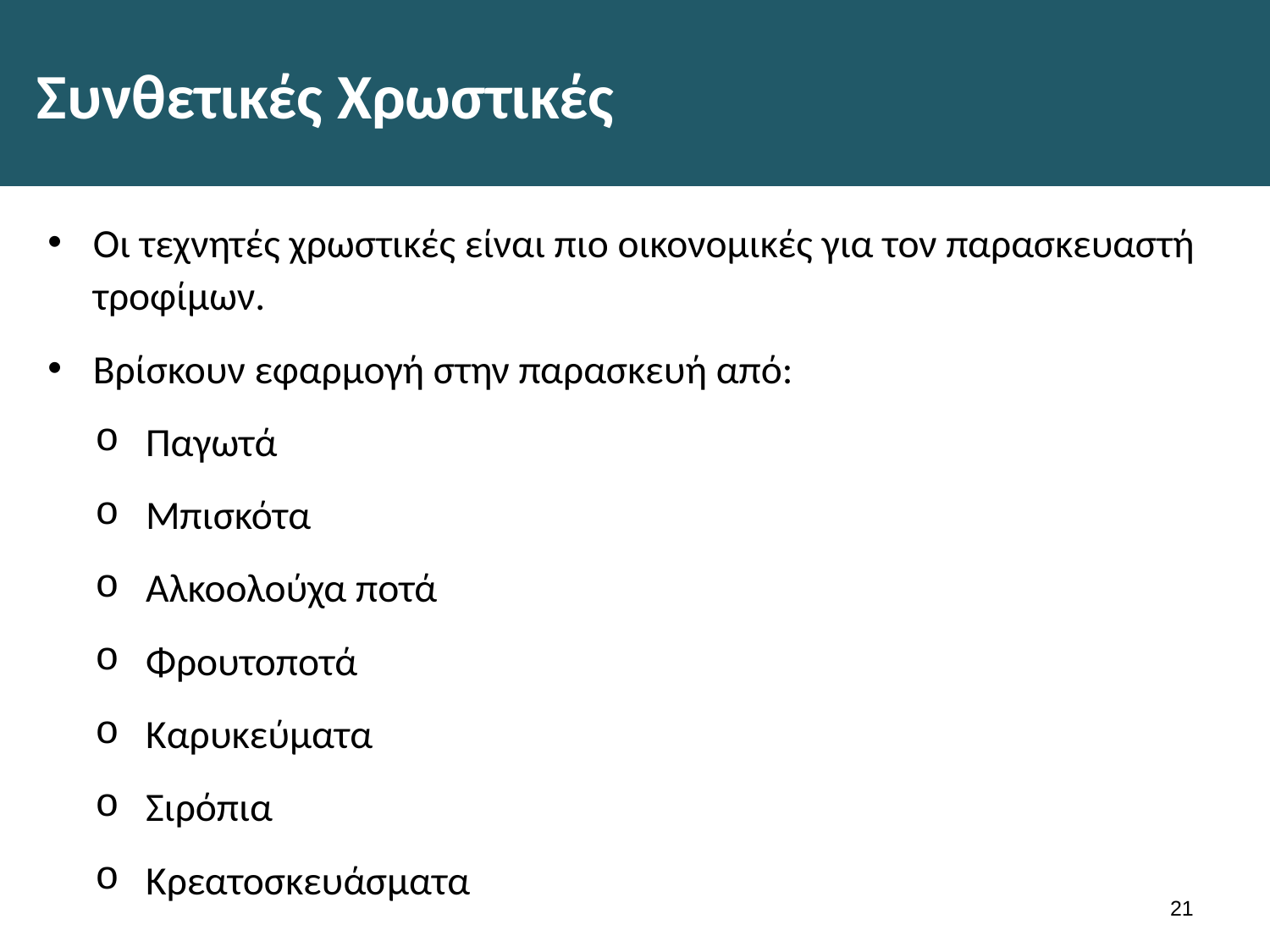

# Συνθετικές Χρωστικές
Οι τεχνητές χρωστικές είναι πιο οικονομικές για τον παρασκευαστή τροφίμων.
Βρίσκουν εφαρμογή στην παρασκευή από:
Παγωτά
Μπισκότα
Αλκοολούχα ποτά
Φρουτοποτά
Καρυκεύματα
Σιρόπια
Κρεατοσκευάσματα
21